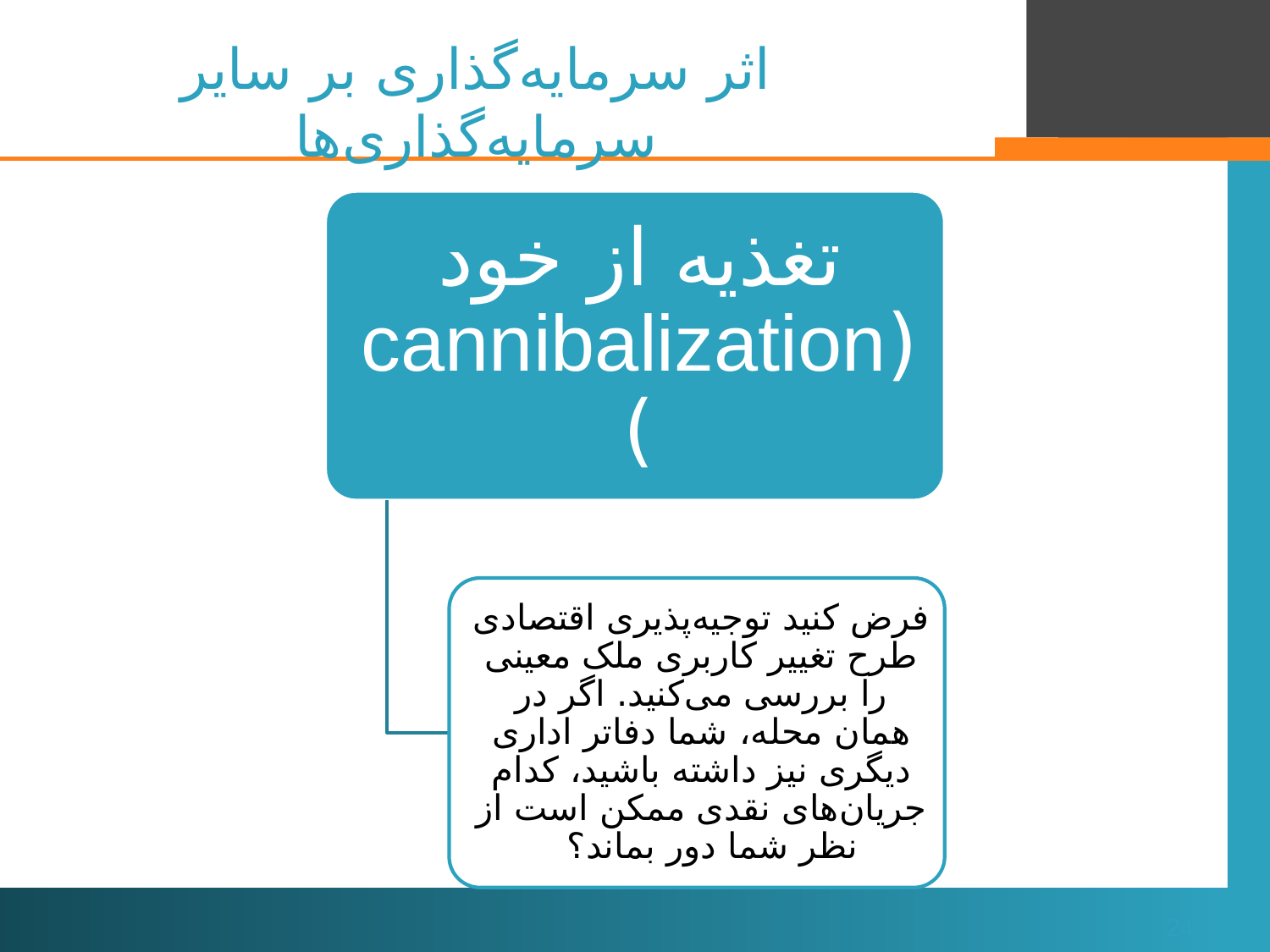

# اثر سرمایه‌گذاری بر سایر سرمایه‌گذاری‌ها
تغذیه از خود (cannibalization)
فرض کنید توجیه‌پذیری اقتصادی طرح تغییر کاربری ملک معینی را بررسی می‌کنید. اگر در همان محله، شما دفاتر اداری دیگری نیز داشته باشید، کدام جریان‌های نقدی ممکن است از نظر شما دور بماند؟
24